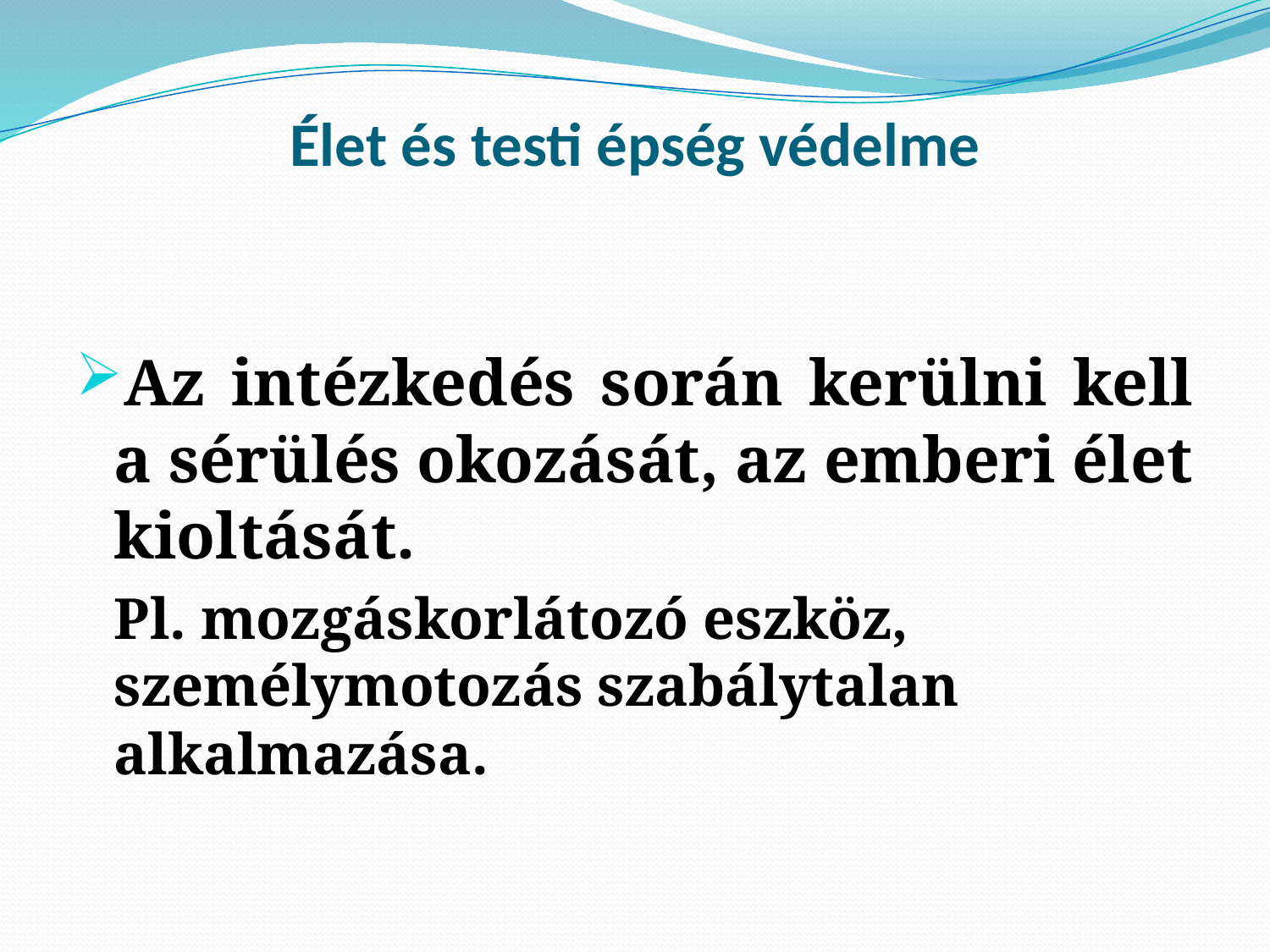

# Élet és testi épség védelme

Az intézkedés során kerülni kell a sérülés okozását, az emberi élet kioltását.
	Pl. mozgáskorlátozó eszköz, személymotozás szabálytalan alkalmazása.